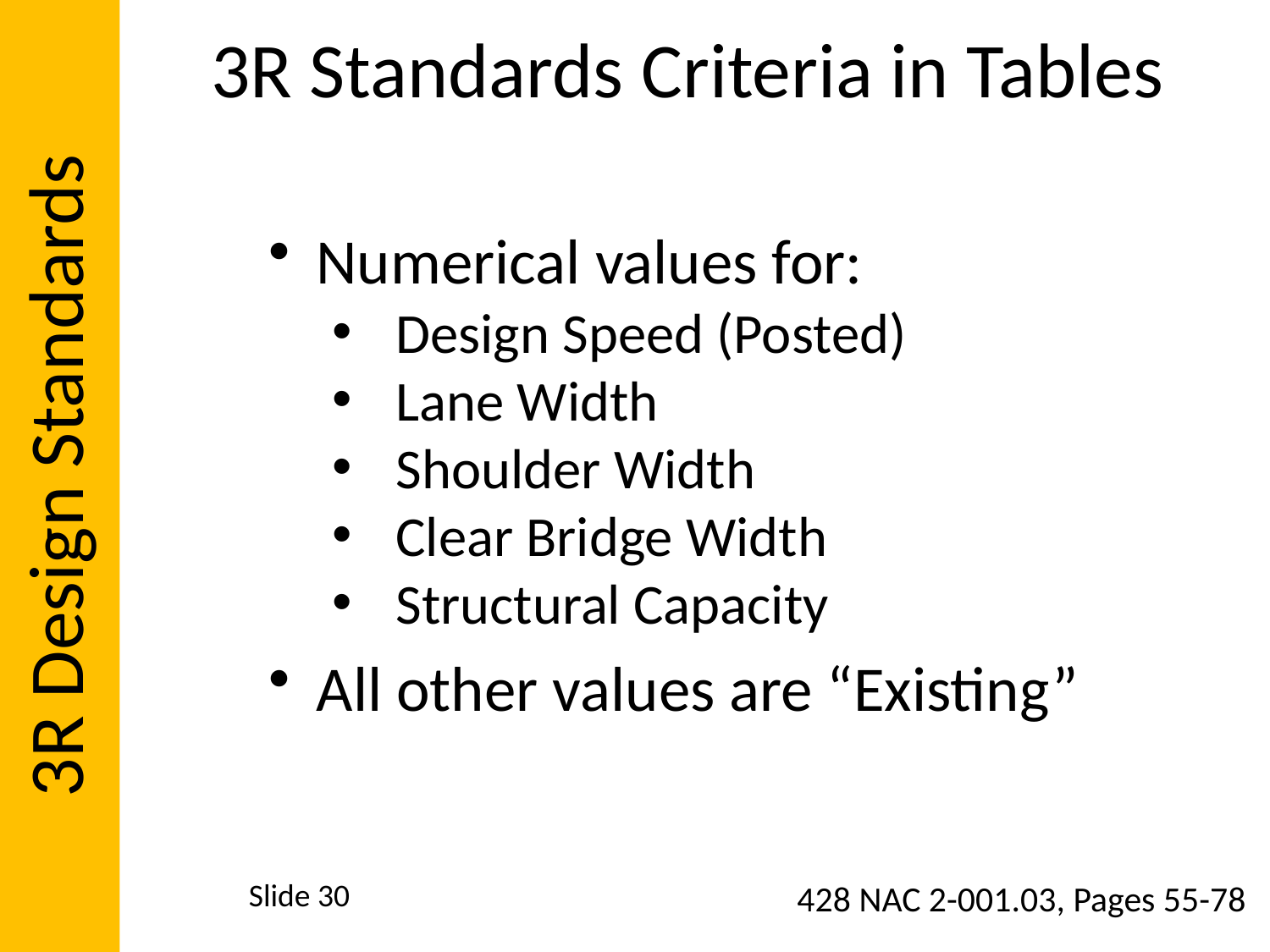

3R Design Standards
# 3R Standards Criteria in Tables
Numerical values for:
Design Speed (Posted)
Lane Width
Shoulder Width
Clear Bridge Width
Structural Capacity
All other values are “Existing”

Slide 30
428 NAC 2-001.03, Pages 55-78